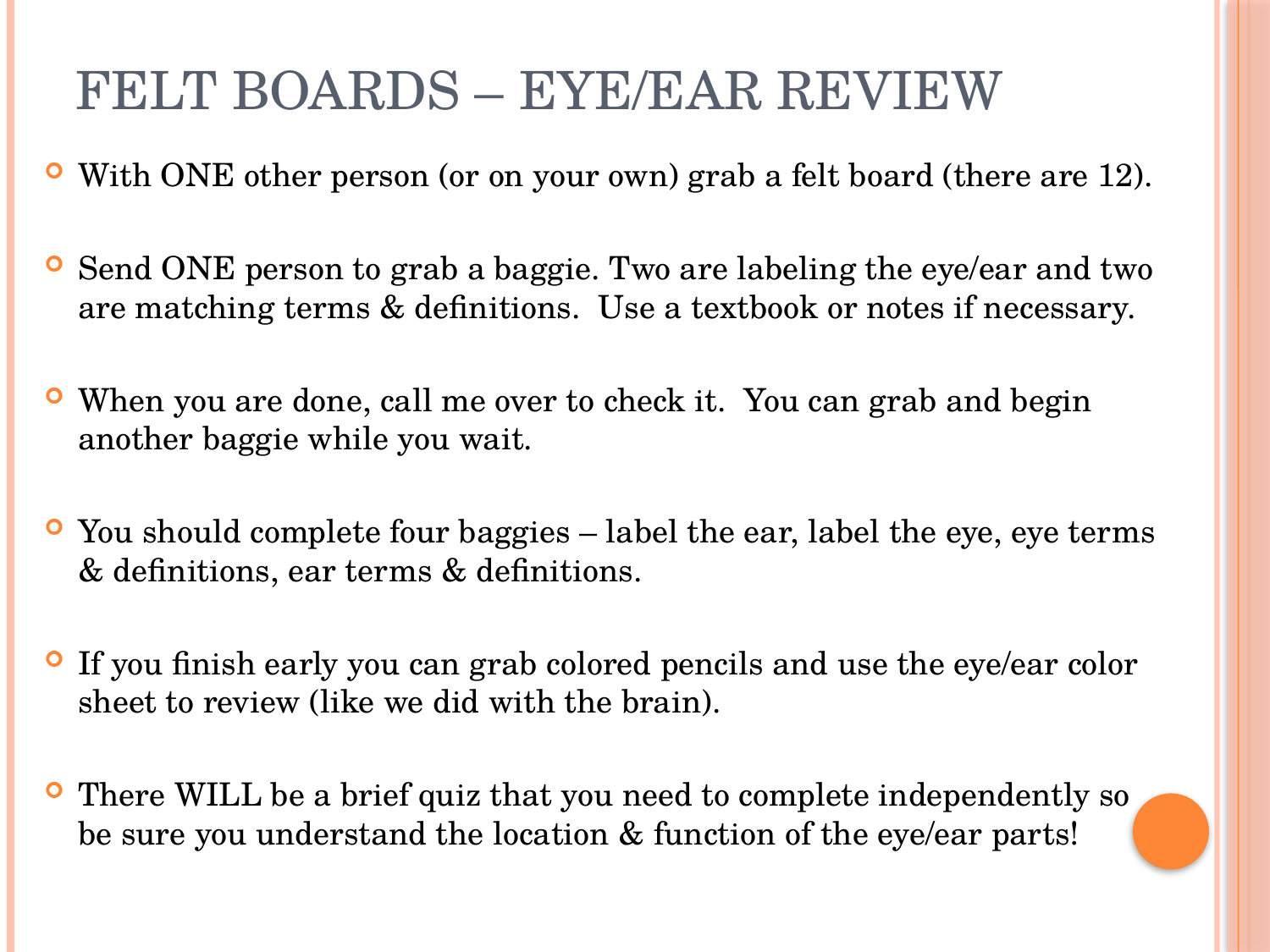

# Felt Boards – Eye/Ear Review
With ONE other person (or on your own) grab a felt board (there are 12).

Send ONE person to grab a baggie. Two are labeling the eye/ear and two are matching terms & definitions.  Use a textbook or notes if necessary.

When you are done, call me over to check it.  You can grab and begin another baggie while you wait.

You should complete four baggies – label the ear, label the eye, eye terms & definitions, ear terms & definitions.

If you finish early you can grab colored pencils and use the eye/ear color sheet to review (like we did with the brain).

There WILL be a brief quiz that you need to complete independently so be sure you understand the location & function of the eye/ear parts!